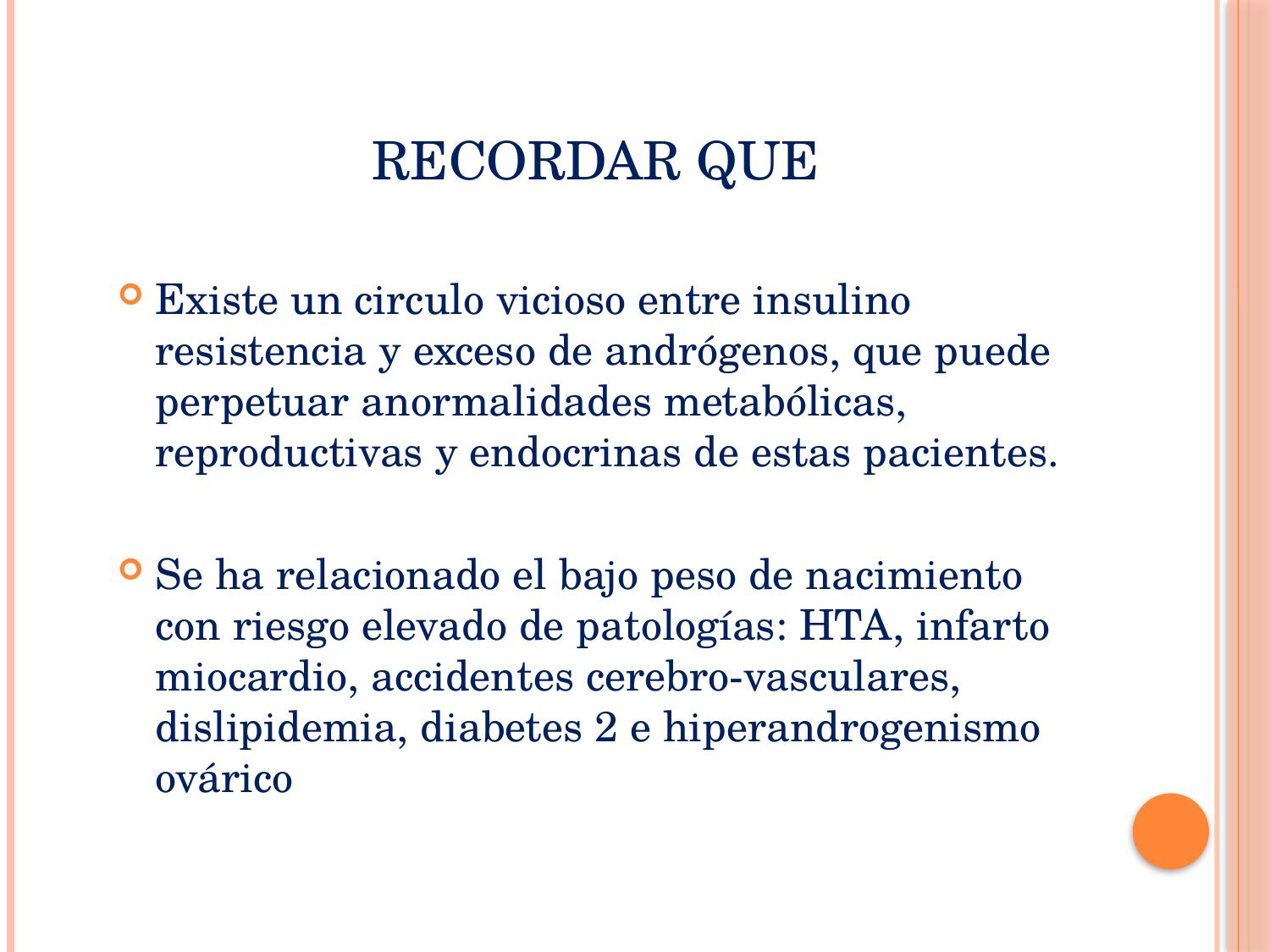

# Recordar que
Existe un circulo vicioso entre insulino resistencia y exceso de andrógenos, que puede perpetuar anormalidades metabólicas, reproductivas y endocrinas de estas pacientes.

Se ha relacionado el bajo peso de nacimiento con riesgo elevado de patologías: HTA, infarto miocardio, accidentes cerebro-vasculares, dislipidemia, diabetes 2 e hiperandrogenismo ovárico